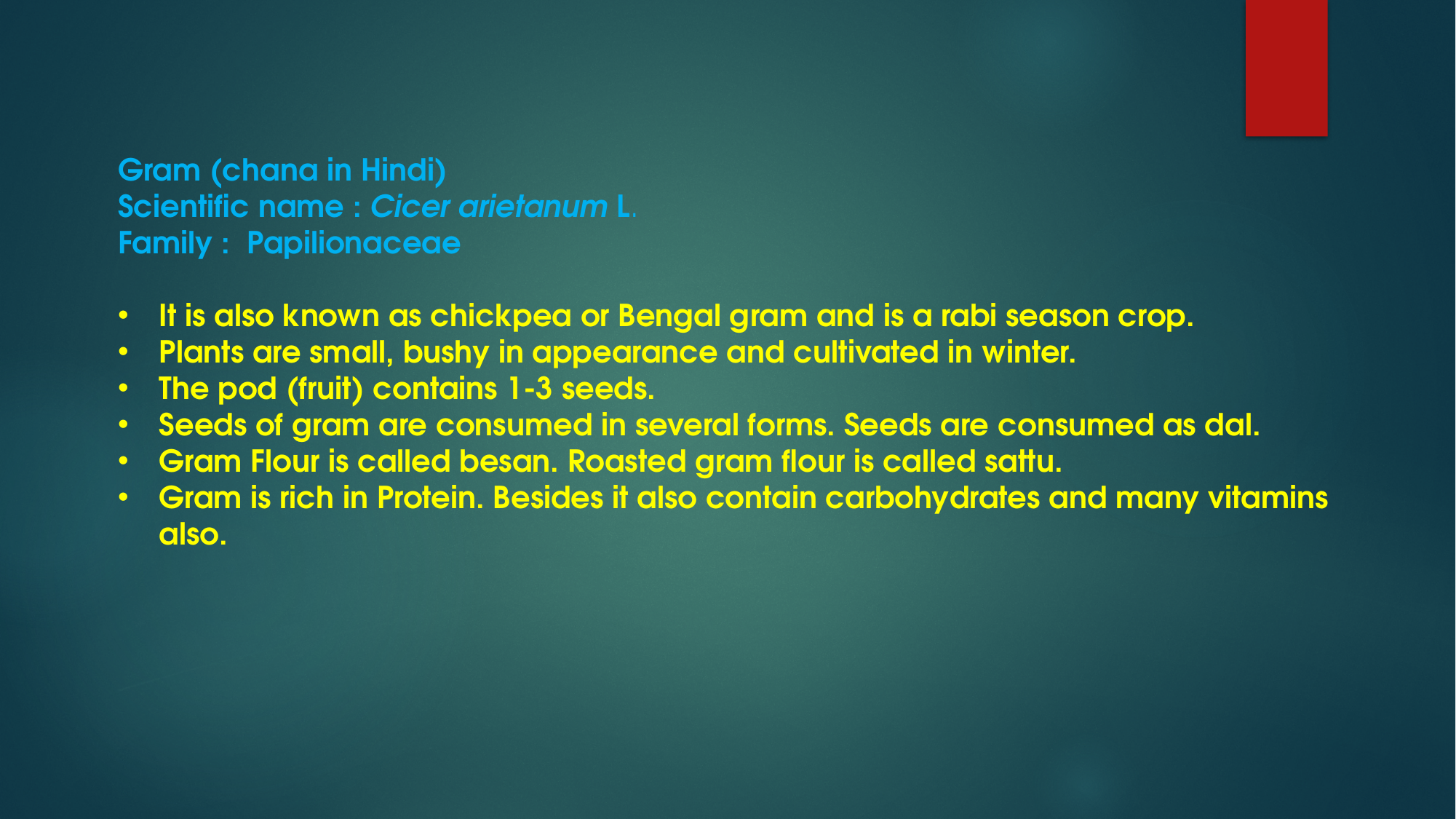

Gram (chana in Hindi)
Scientific name : Cicer arietanum L.
Family :  Papilionaceae

It is also known as chickpea or Bengal gram and is a rabi season crop.
Plants are small, bushy in appearance and cultivated in winter.
The pod (fruit) contains 1-3 seeds.
Seeds of gram are consumed in several forms. Seeds are consumed as dal.
Gram Flour is called besan. Roasted gram flour is called sattu.
Gram is rich in Protein. Besides it also contain carbohydrates and many vitamins also.